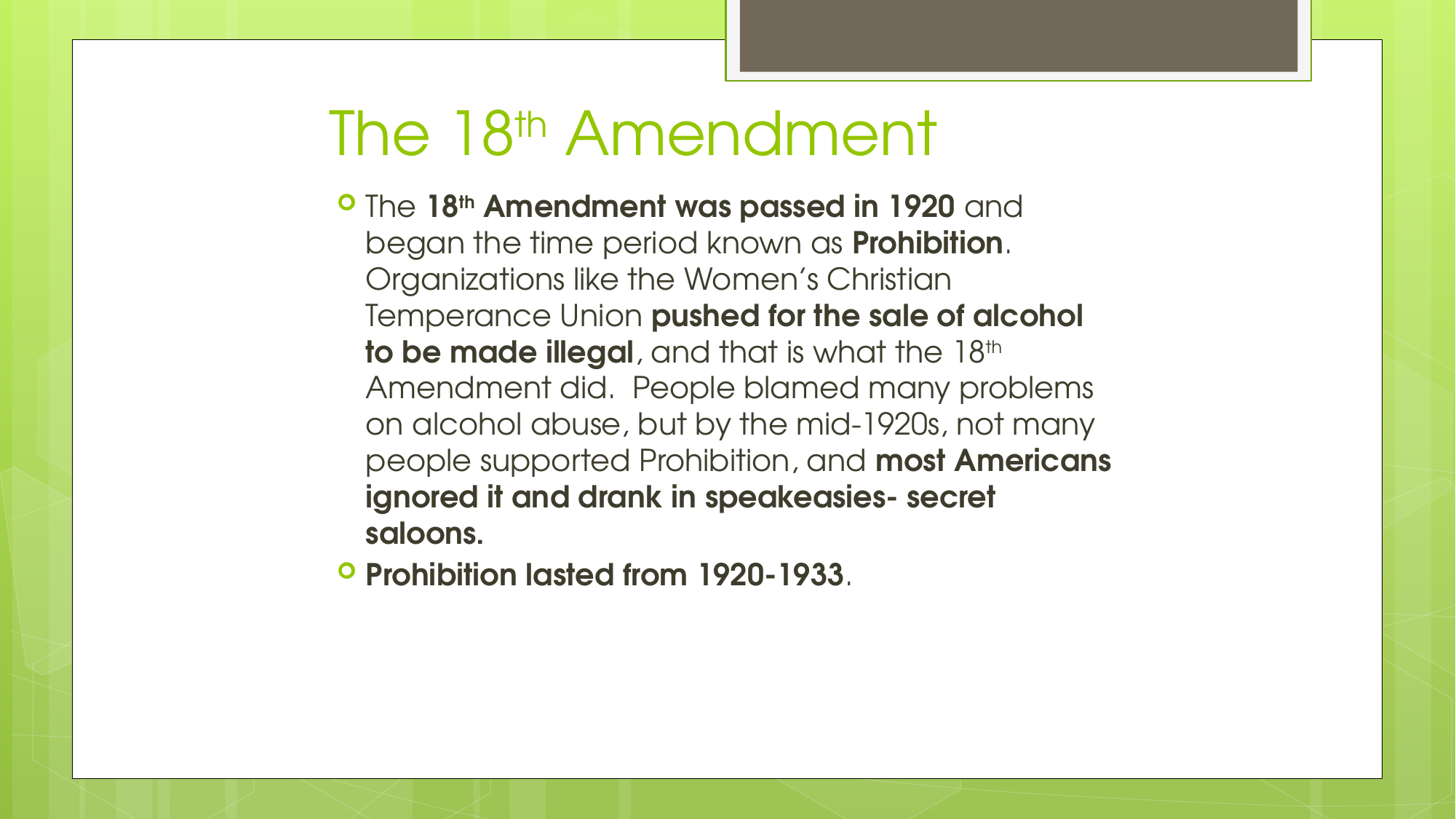

# The 18th Amendment
The 18th Amendment was passed in 1920 and began the time period known as Prohibition.  Organizations like the Women’s Christian Temperance Union pushed for the sale of alcohol to be made illegal, and that is what the 18th Amendment did.  People blamed many problems on alcohol abuse, but by the mid-1920s, not many people supported Prohibition, and most Americans ignored it and drank in speakeasies- secret saloons.
Prohibition lasted from 1920-1933.